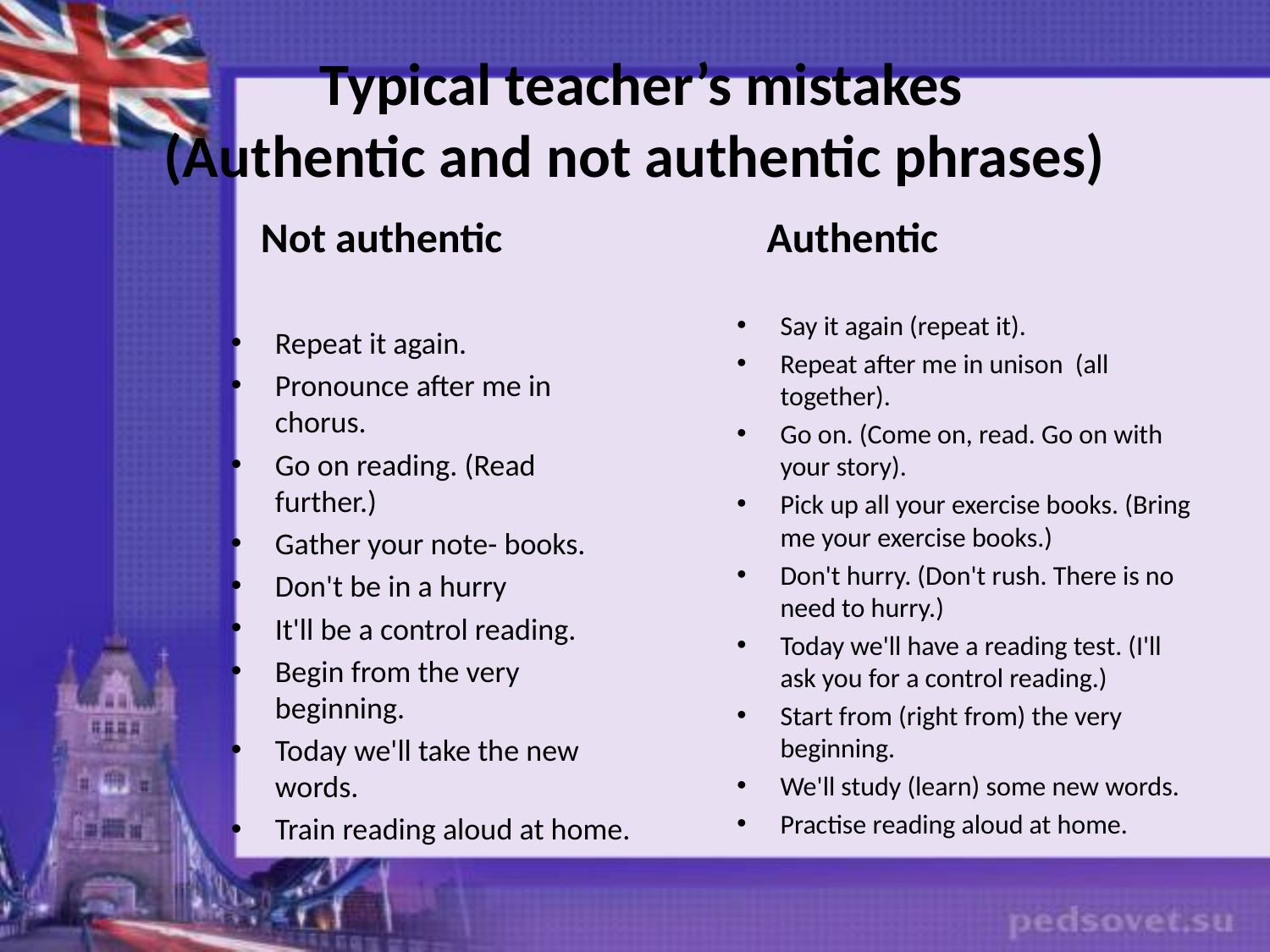

# Typical teacher’s mistakes (Authentic and not authentic phrases)
Not authentic
Authentic
Say it again (repeat it).
Repeat after me in unison  (all together).
Go on. (Come on, read. Go on with your story).
Pick up all your exercise books. (Bring me your exercise books.)
Don't hurry. (Don't rush. There is no need to hurry.)
Today we'll have a reading test. (I'll ask you for a control reading.)
Start from (right from) the very beginning.
We'll study (learn) some new words.
Practise reading aloud at home.

Repeat it again.
Pronounce after me in chorus.
Go on reading. (Read further.)
Gather your note- books.
Don't be in a hurry
It'll be a control reading.
Begin from the very beginning.
Today we'll take the new words.
Train reading aloud at home.